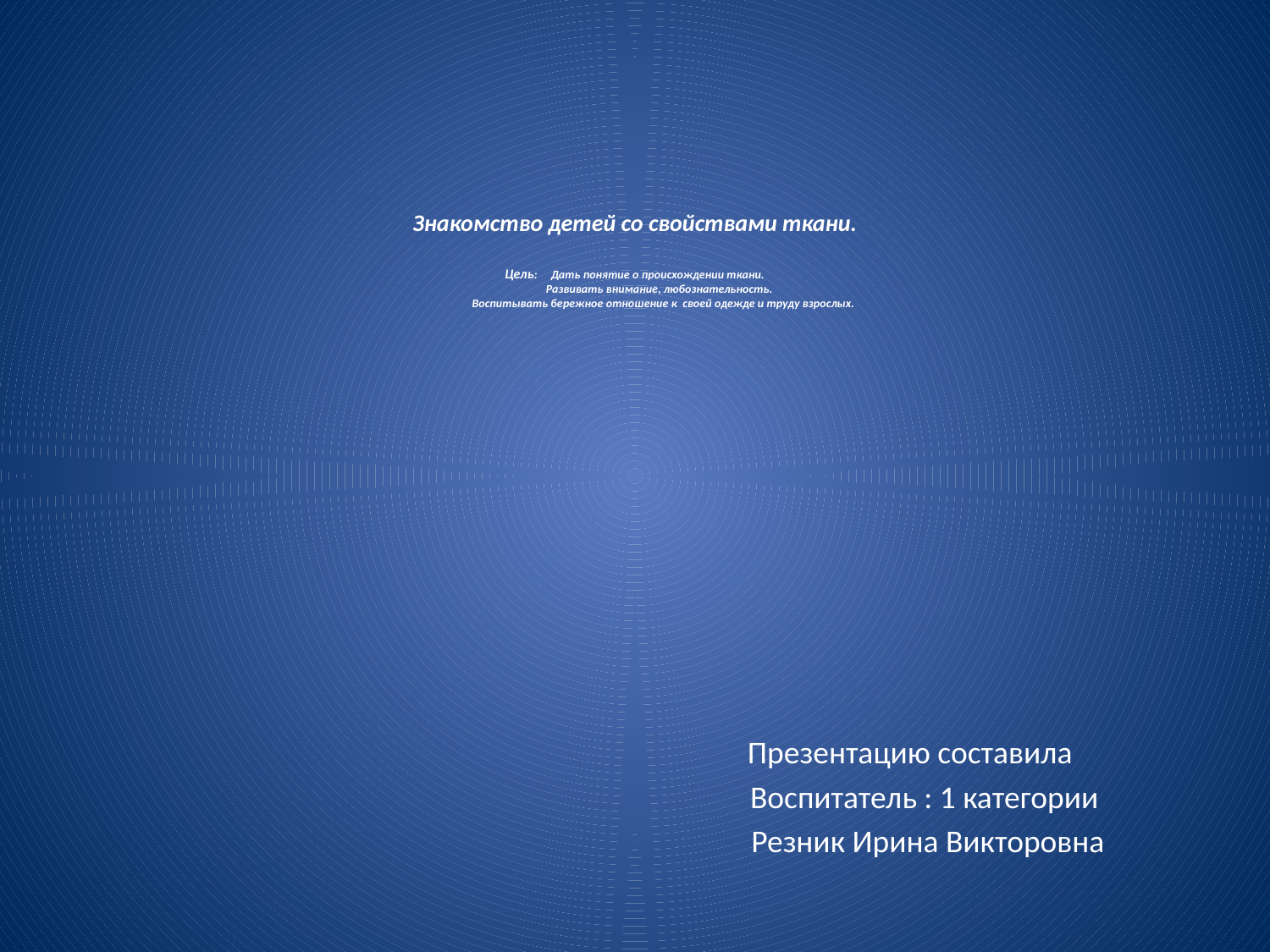

# Знакомство детей со свойствами ткани. Цель:     Дать понятие о происхождении ткани. Развивать внимание, любознательность. Воспитывать бережное отношение к  своей одежде и труду взрослых.
Презентацию составила
    Воспитатель : 1 категории
     Резник Ирина Викторовна